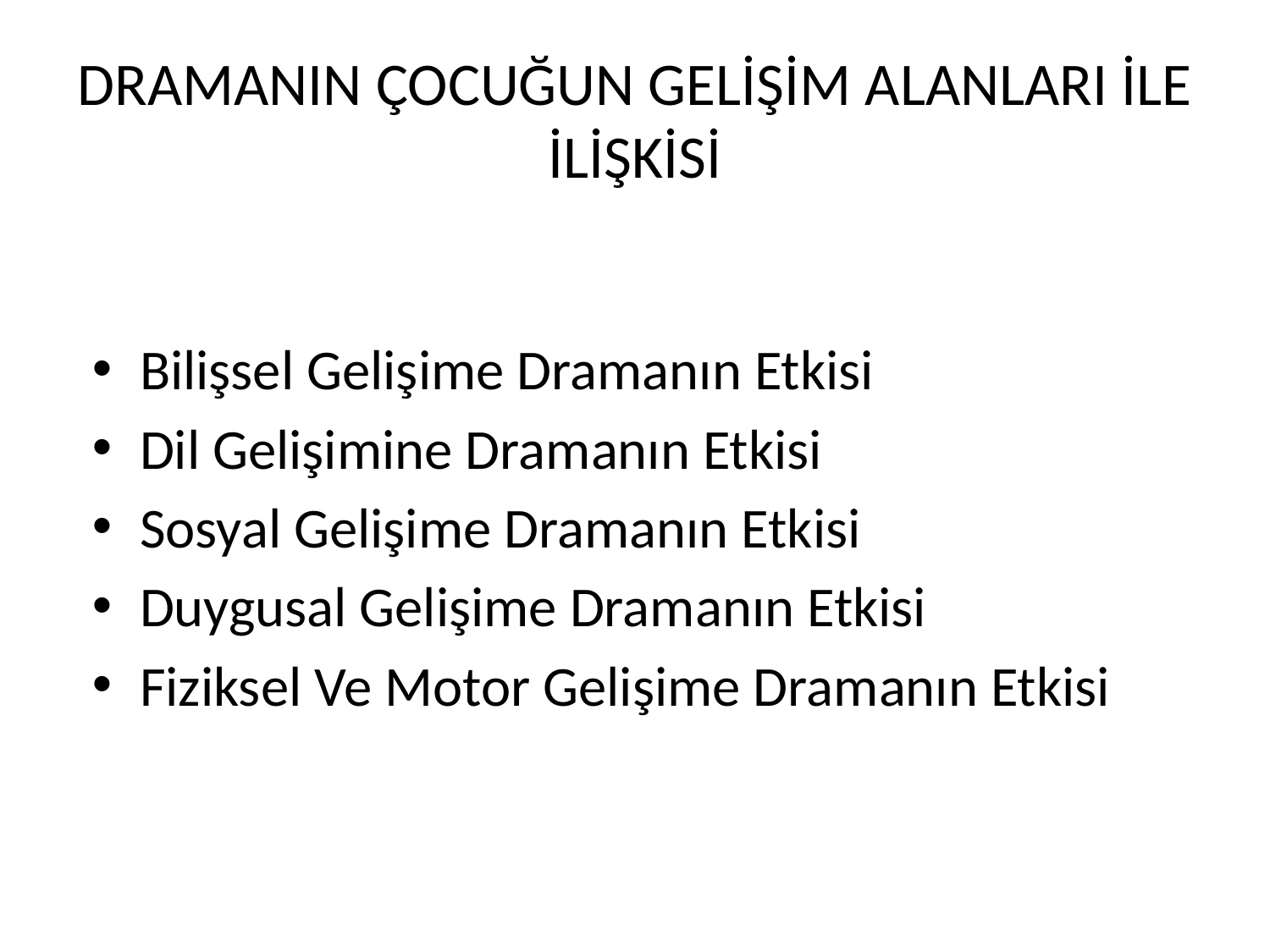

# DRAMANIN ÇOCUĞUN GELİŞİM ALANLARI İLE İLİŞKİSİ
Bilişsel Gelişime Dramanın Etkisi
Dil Gelişimine Dramanın Etkisi
Sosyal Gelişime Dramanın Etkisi
Duygusal Gelişime Dramanın Etkisi
Fiziksel Ve Motor Gelişime Dramanın Etkisi